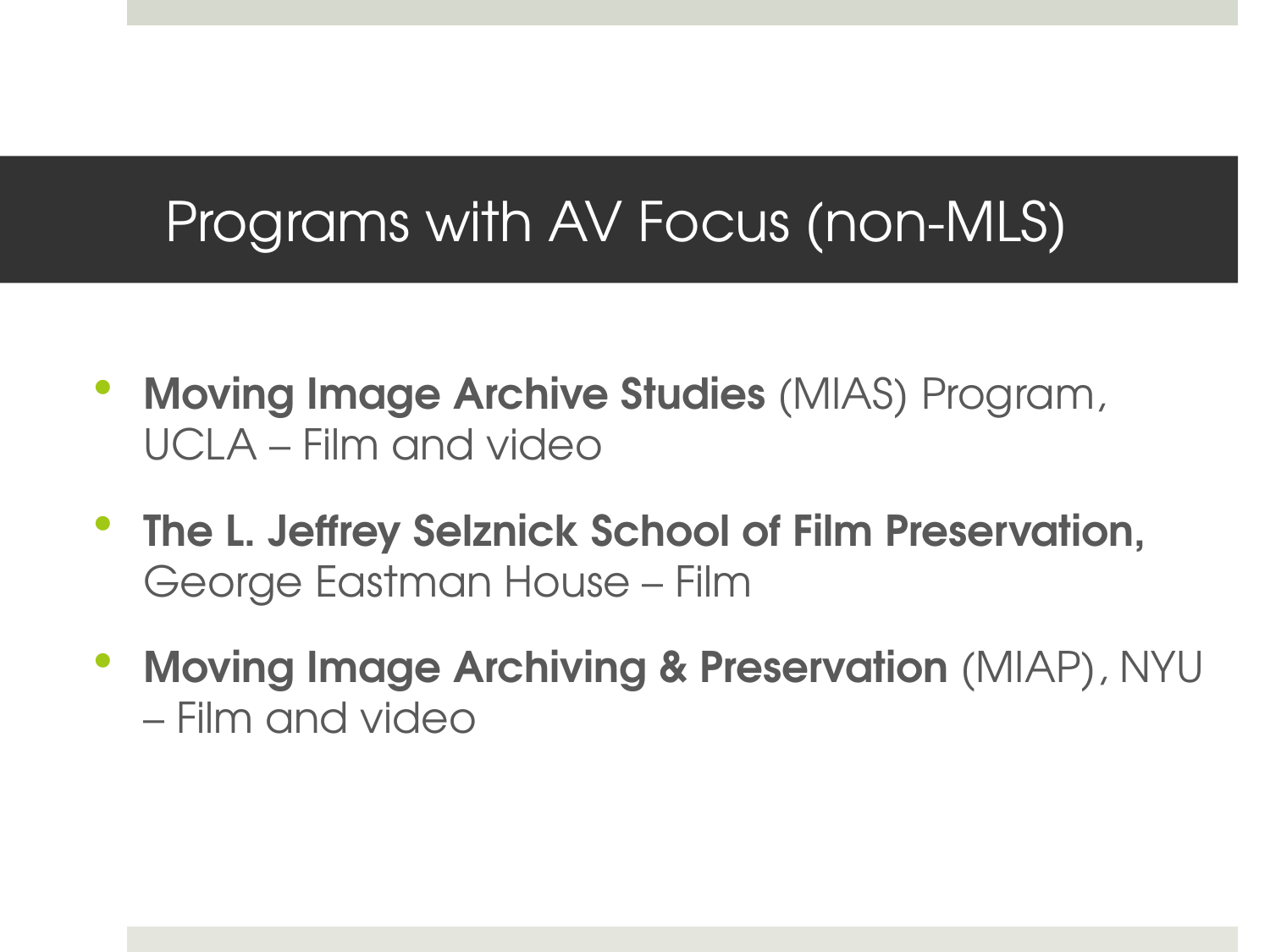

# Programs with AV Focus (non-MLS)

Moving Image Archive Studies (MIAS) Program, UCLA – Film and video
The L. Jeffrey Selznick School of Film Preservation, George Eastman House – Film
Moving Image Archiving & Preservation (MIAP), NYU – Film and video